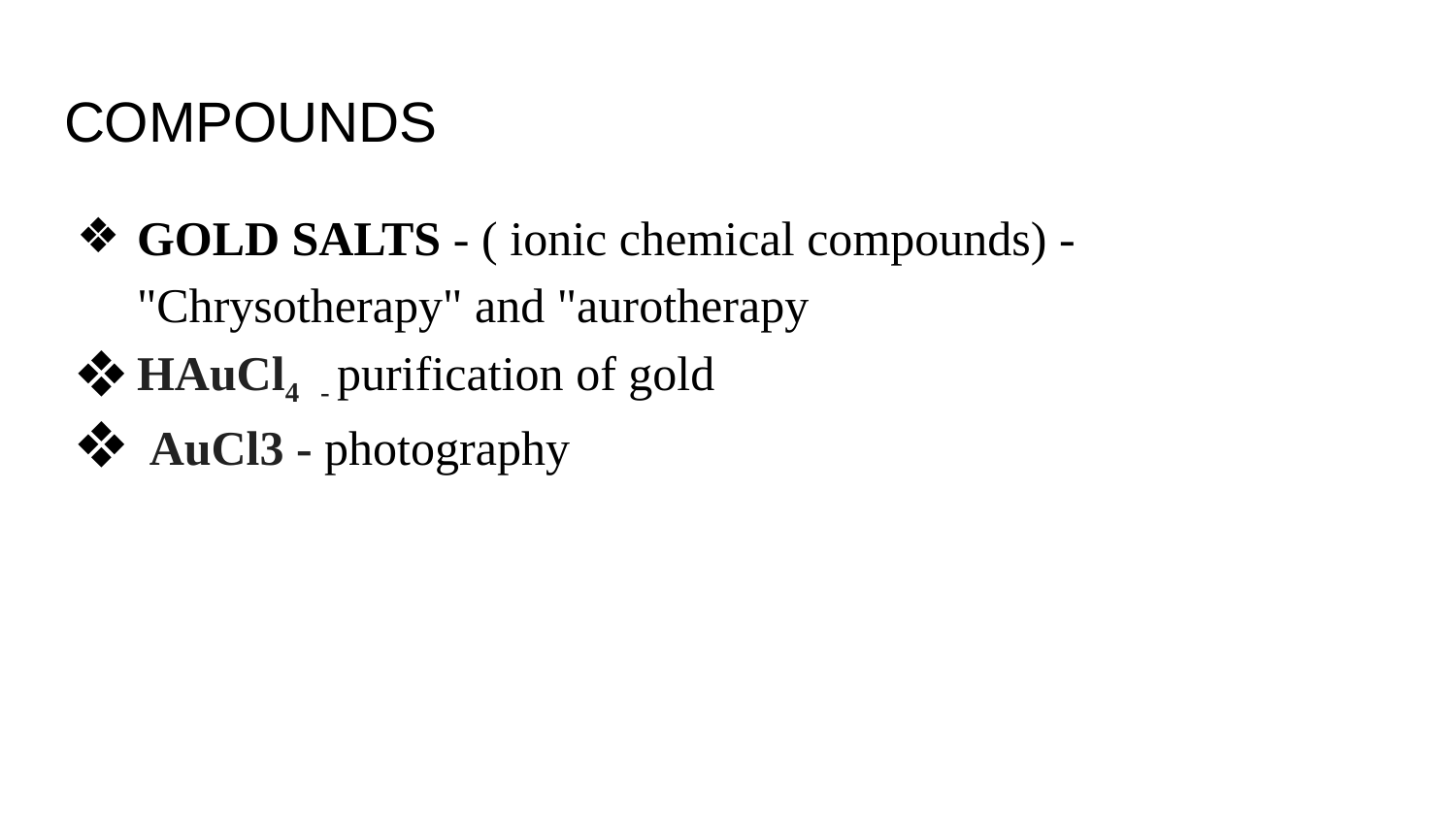

# COMPOUNDS
GOLD SALTS - ( ionic chemical compounds) - "Chrysotherapy" and "aurotherapy
HAuCl4   - purification of gold
 AuCl3 - photography